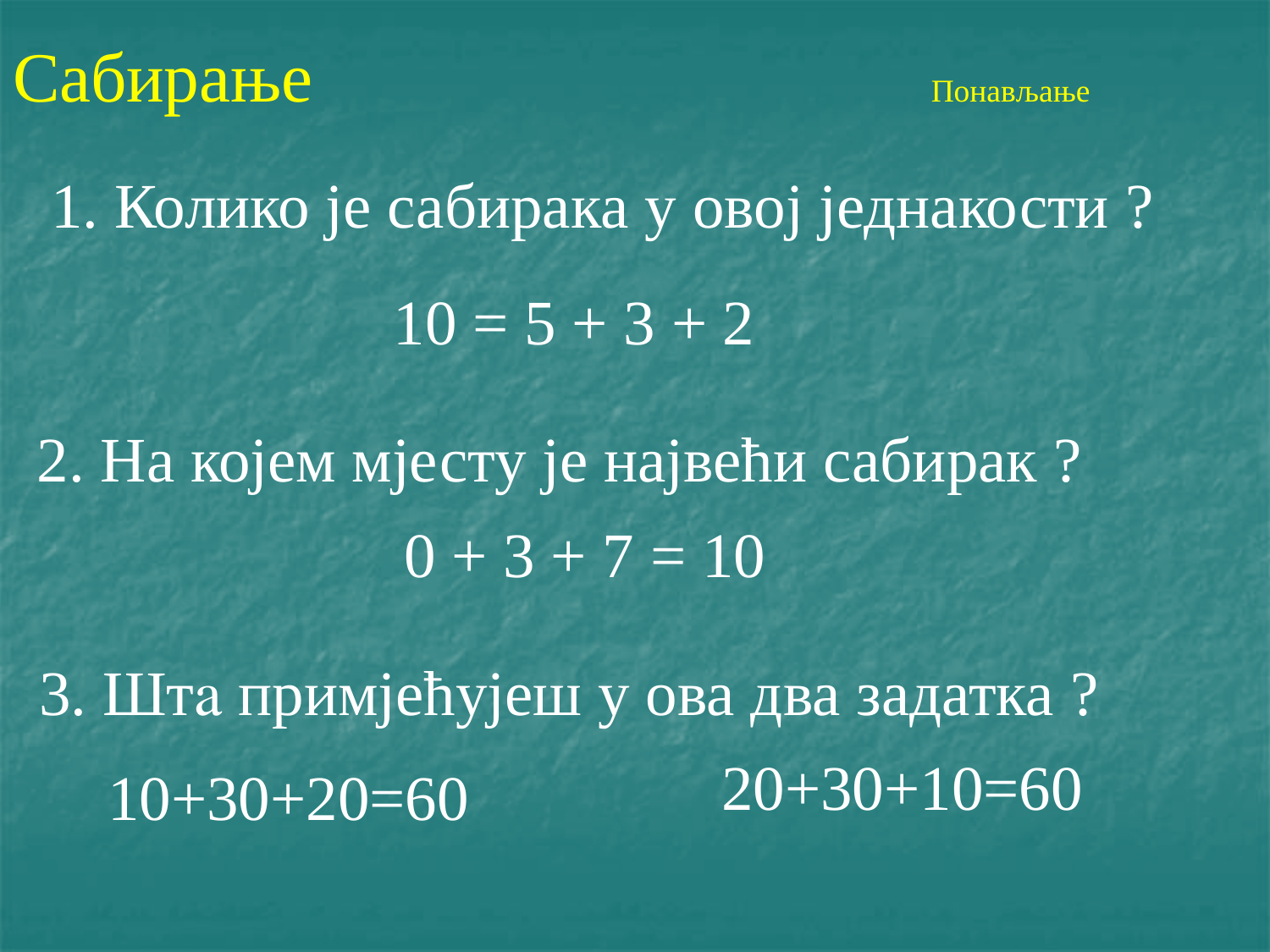

# Сабирање                                              Понављање
 1. Колико је сабирака у овој једнакости ?
10 = 5 + 3 + 2
 2. На којем мјесту је највећи сабирак ?
0 + 3 + 7 = 10
 3. Штa примјећујеш у ова два задатка ?
20+30+10=60
10+30+20=60